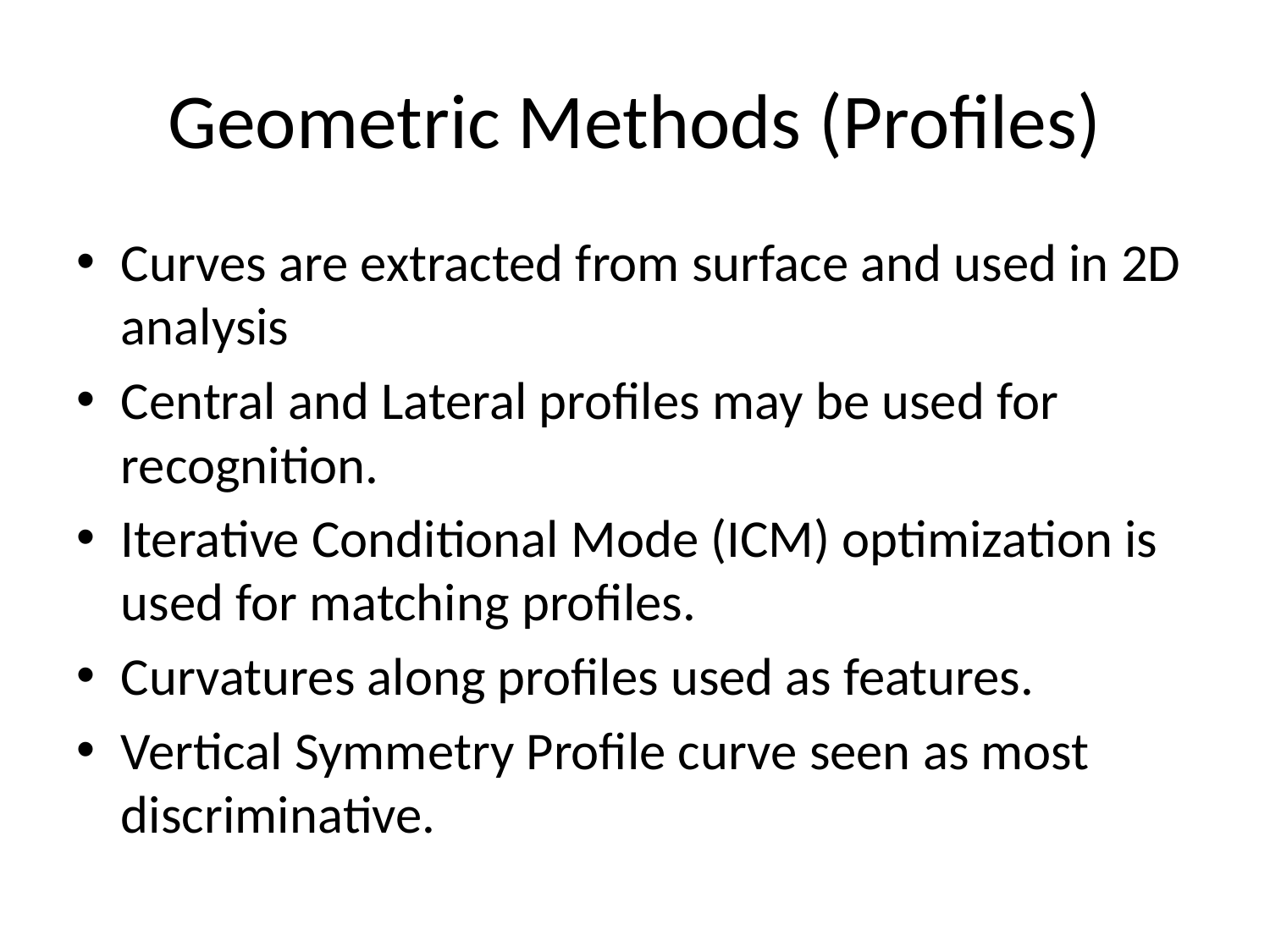

# Geometric Methods (Profiles)
Curves are extracted from surface and used in 2D analysis
Central and Lateral profiles may be used for recognition.
Iterative Conditional Mode (ICM) optimization is used for matching profiles.
Curvatures along profiles used as features.
Vertical Symmetry Profile curve seen as most discriminative.